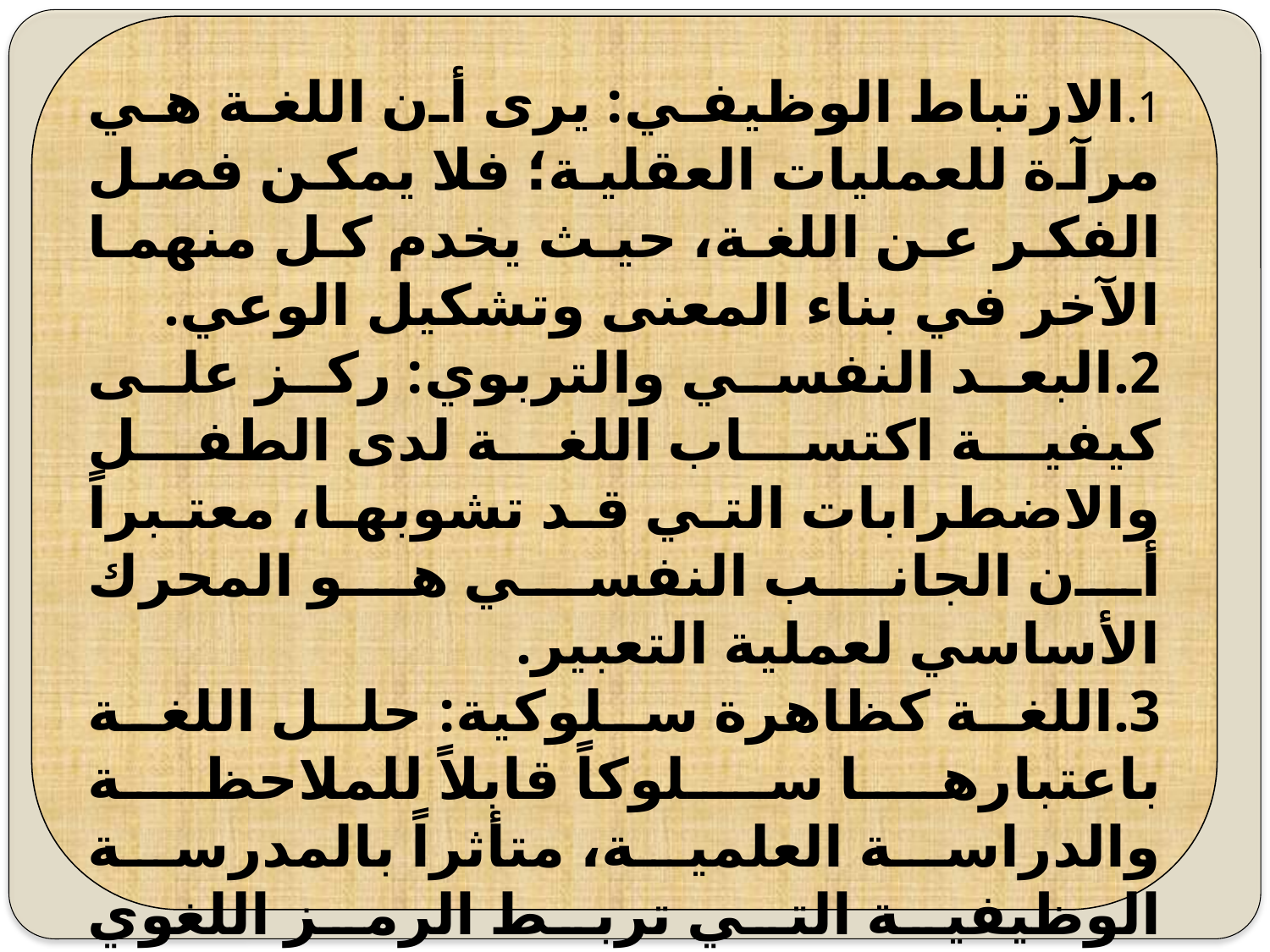

1.	الارتباط الوظيفي: يرى أن اللغة هي مرآة للعمليات العقلية؛ فلا يمكن فصل الفكر عن اللغة، حيث يخدم كل منهما الآخر في بناء المعنى وتشكيل الوعي.
2.	البعد النفسي والتربوي: ركز على كيفية اكتساب اللغة لدى الطفل والاضطرابات التي قد تشوبها، معتبراً أن الجانب النفسي هو المحرك الأساسي لعملية التعبير.
3.	اللغة كظاهرة سلوكية: حلل اللغة باعتبارها سلوكاً قابلاً للملاحظة والدراسة العلمية، متأثراً بالمدرسة الوظيفية التي تربط الرمز اللغوي بالحاجة الإنسانية.
4.	التعريب والهوية: كان له دور بارز في توطين المصطلحات النفسية باللغة العربية، مما ساعد في إرساء دعائم التعريب في الجامعة الجزائرية.